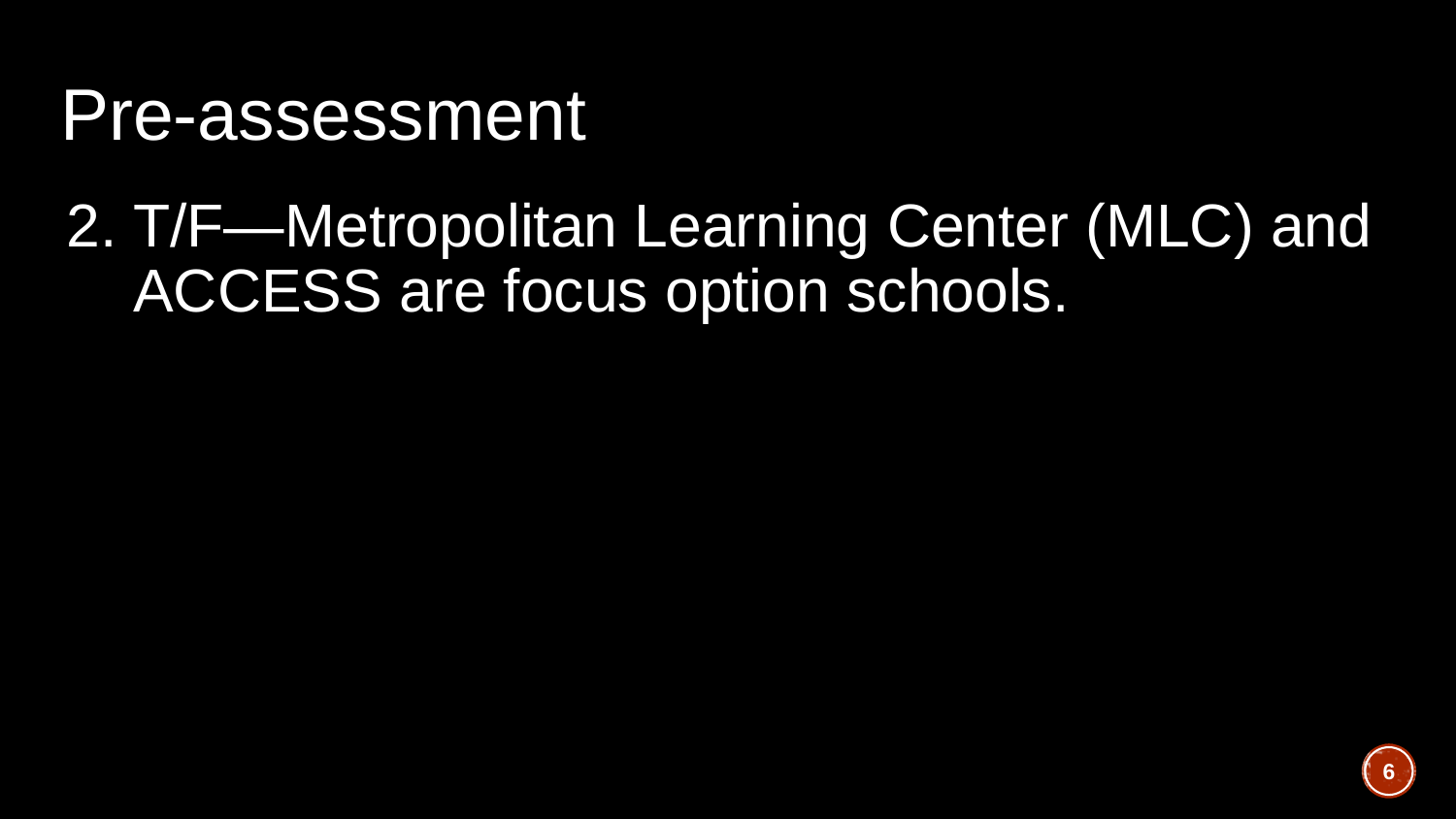

# Pre-assessment
T/F—Metropolitan Learning Center (MLC) and ACCESS are focus option schools.
6